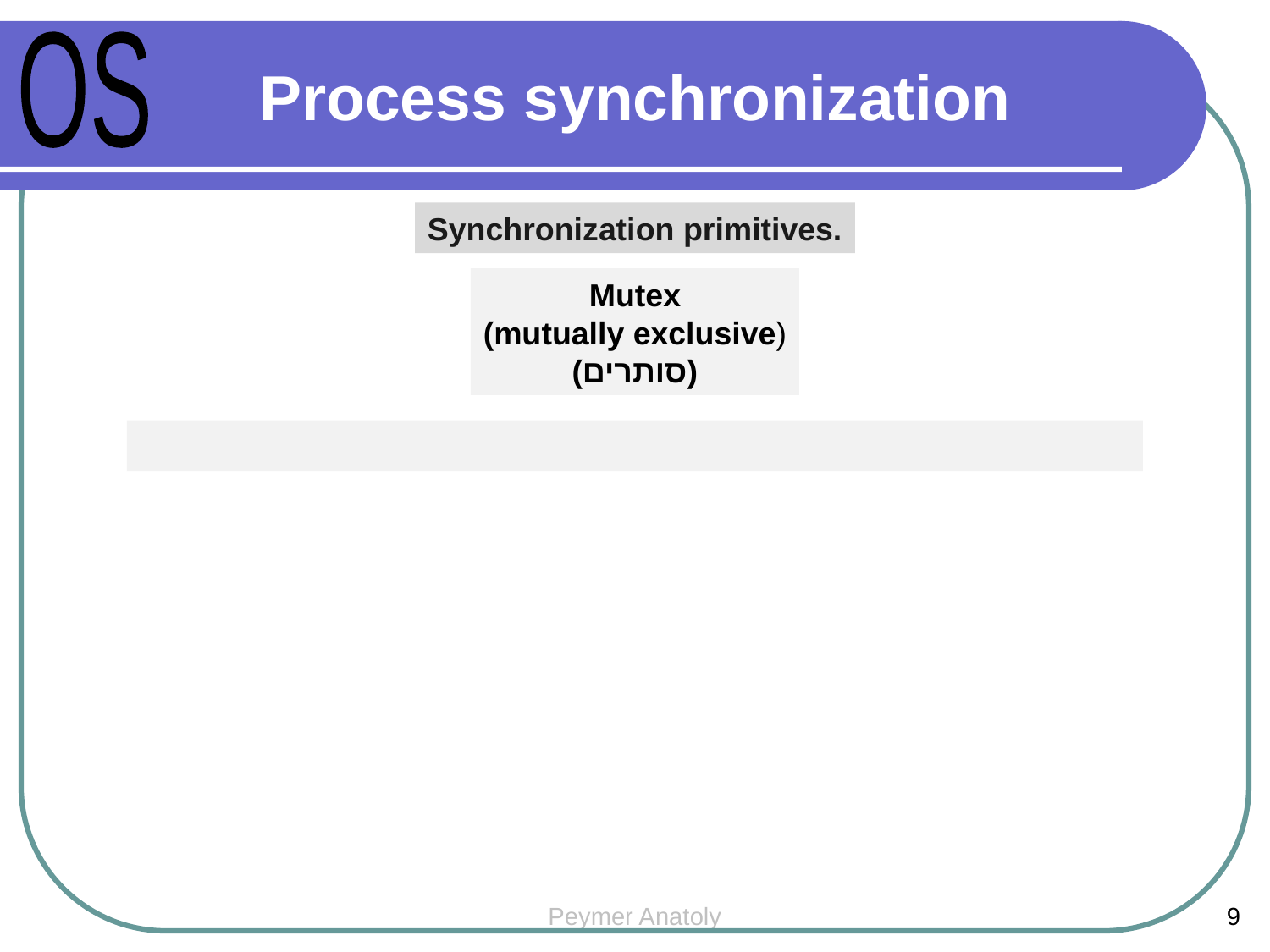

OS
Process synchronization

Synchronization primitives.
Mutex
(mutually exclusive)
(סותרים)

Peymer Anatoly
9